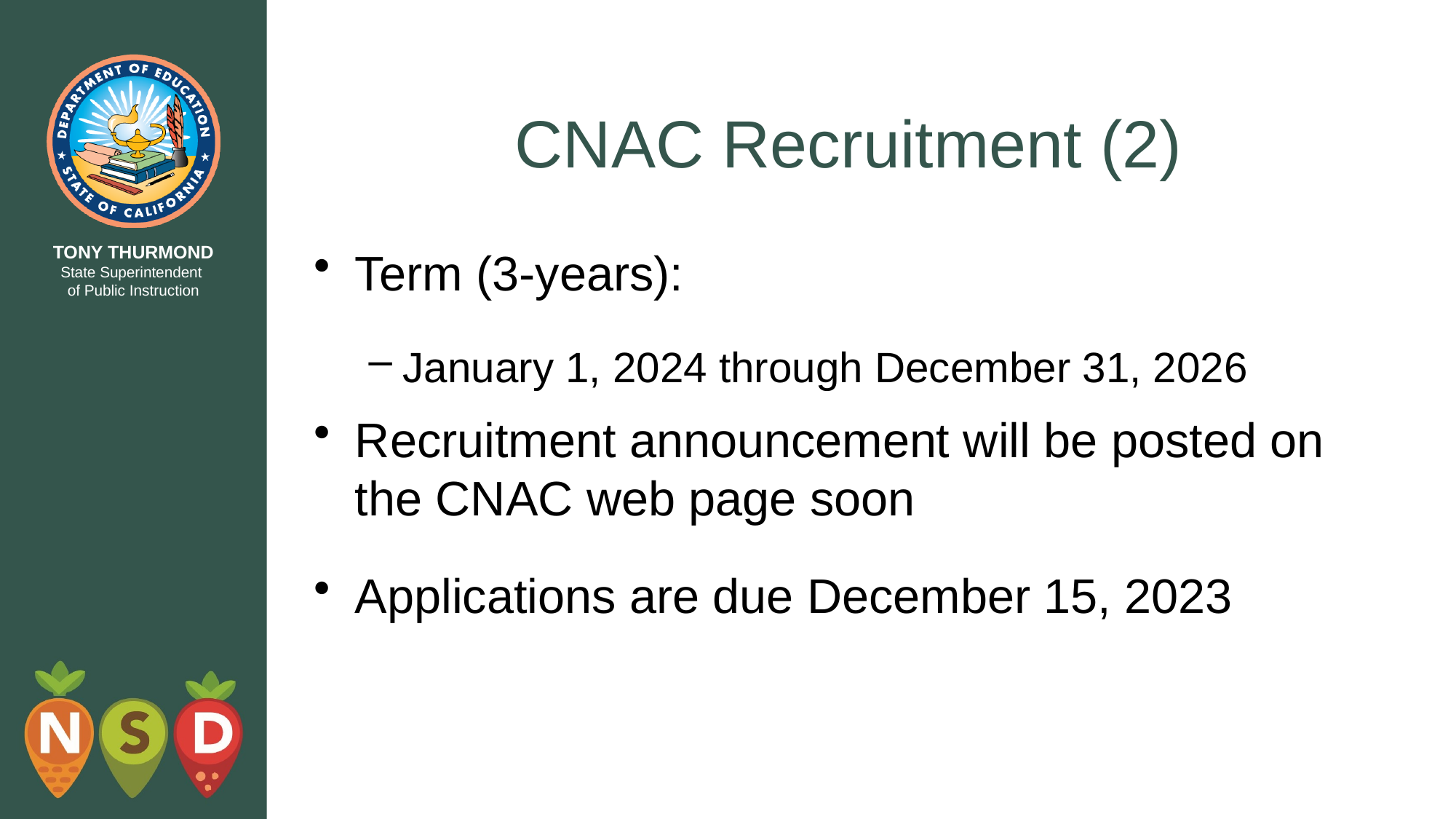

# CNAC Recruitment (2)
Term (3-years):
January 1, 2024 through December 31, 2026
Recruitment announcement will be posted on the CNAC web page soon
Applications are due December 15, 2023